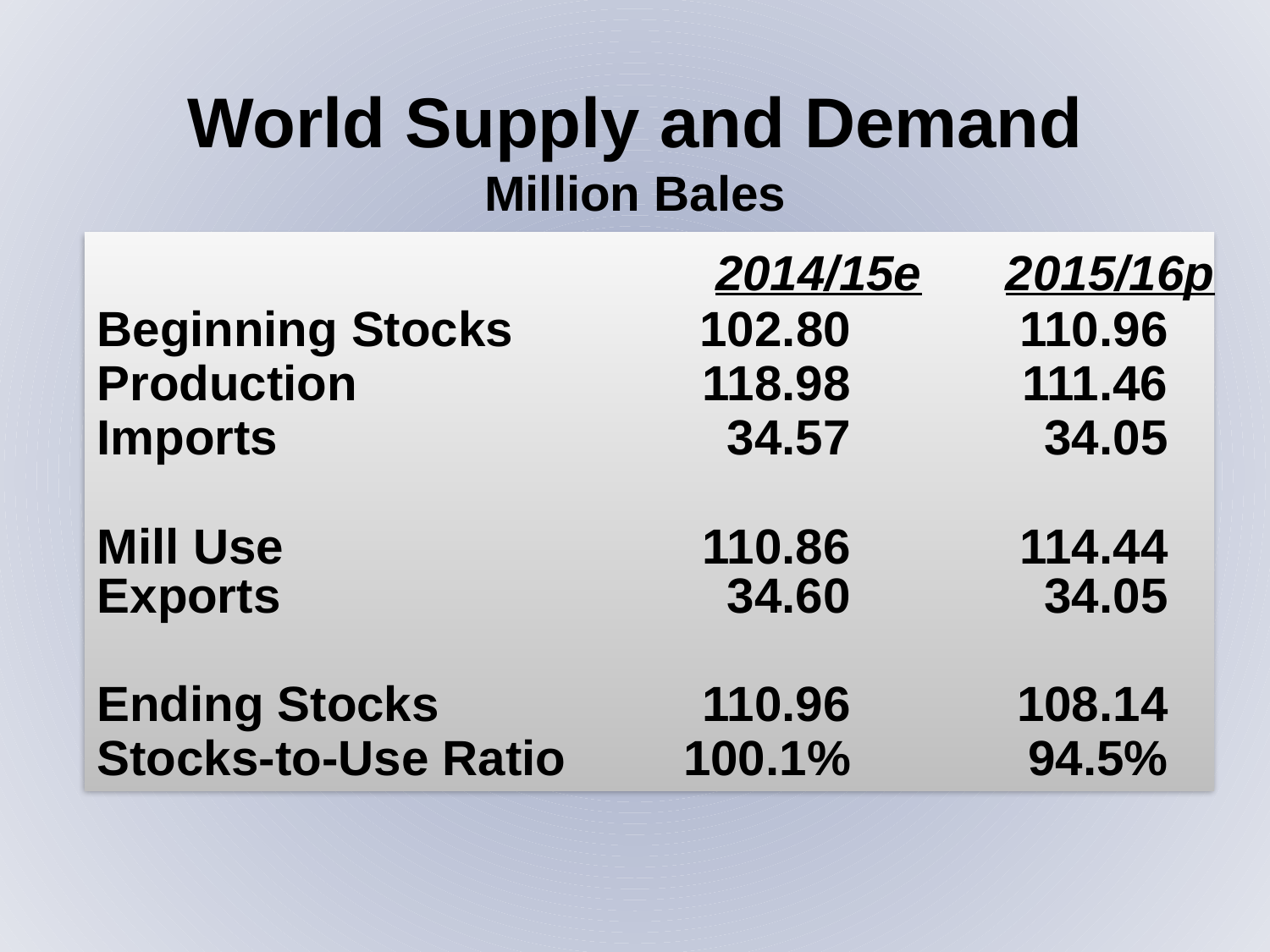

World Supply and Demand
Million Bales

Beginning Stocks	102.80	110.96
Production	118.98	111.46
Imports	34.57	34.05

Mill Use	110.86	114.44
Exports	34.60	34.05

Ending Stocks	110.96	108.14
Stocks-to-Use Ratio	100.1%	94.5%
2014/15e
2015/16p